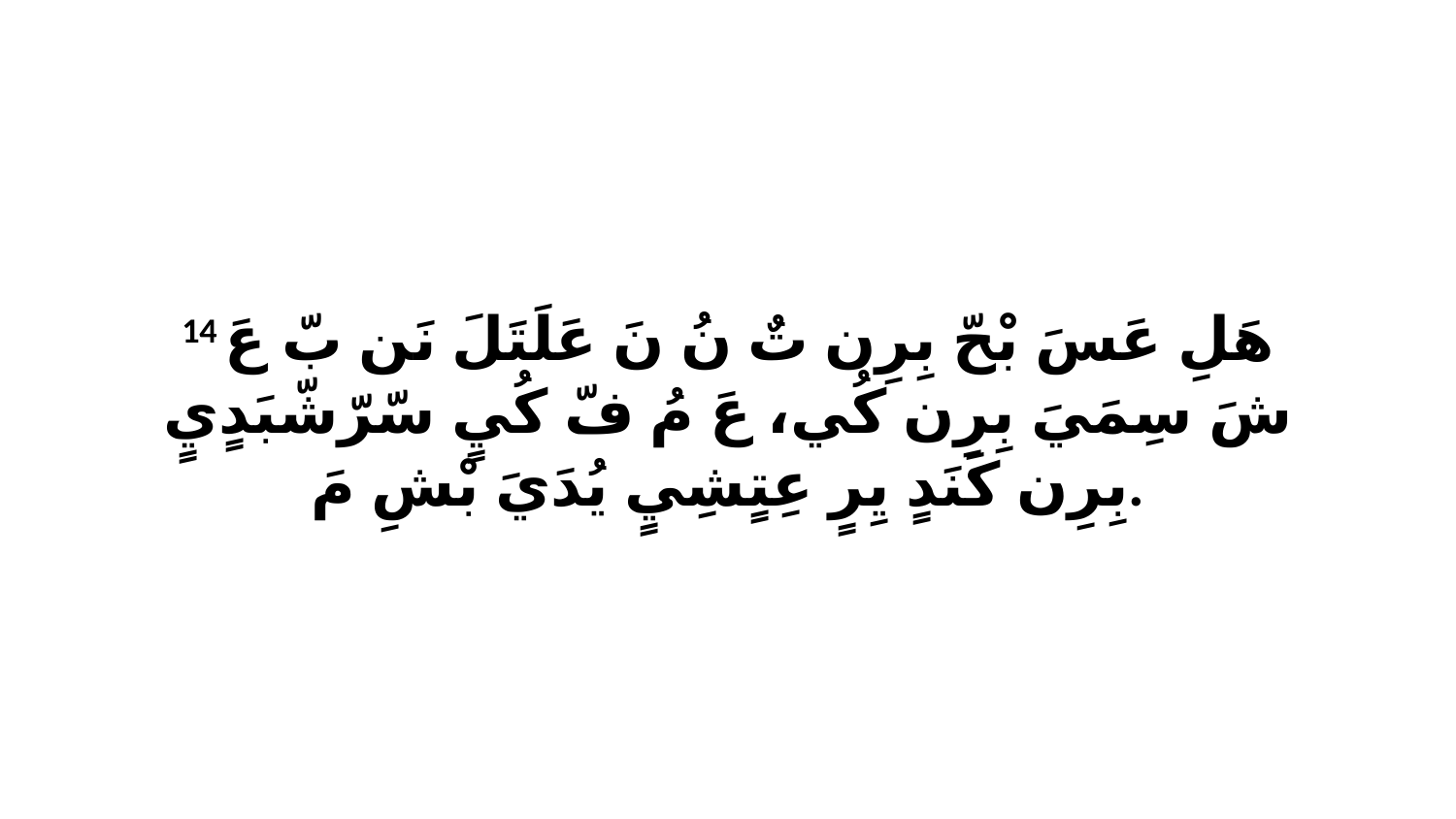

14 هَلِ عَسَ بْحّ بِرِن تٌ نُ نَ عَلَتَلَ نَن بّ عَ شَ سِمَيَ بِرِن كُي، عَ مُ فّ كُيٍ سّرّشّبَدٍيٍ بِرِن كَنَدٍ يِرٍ عِتٍشِيٍ يُدَيَ بْشِ مَ.